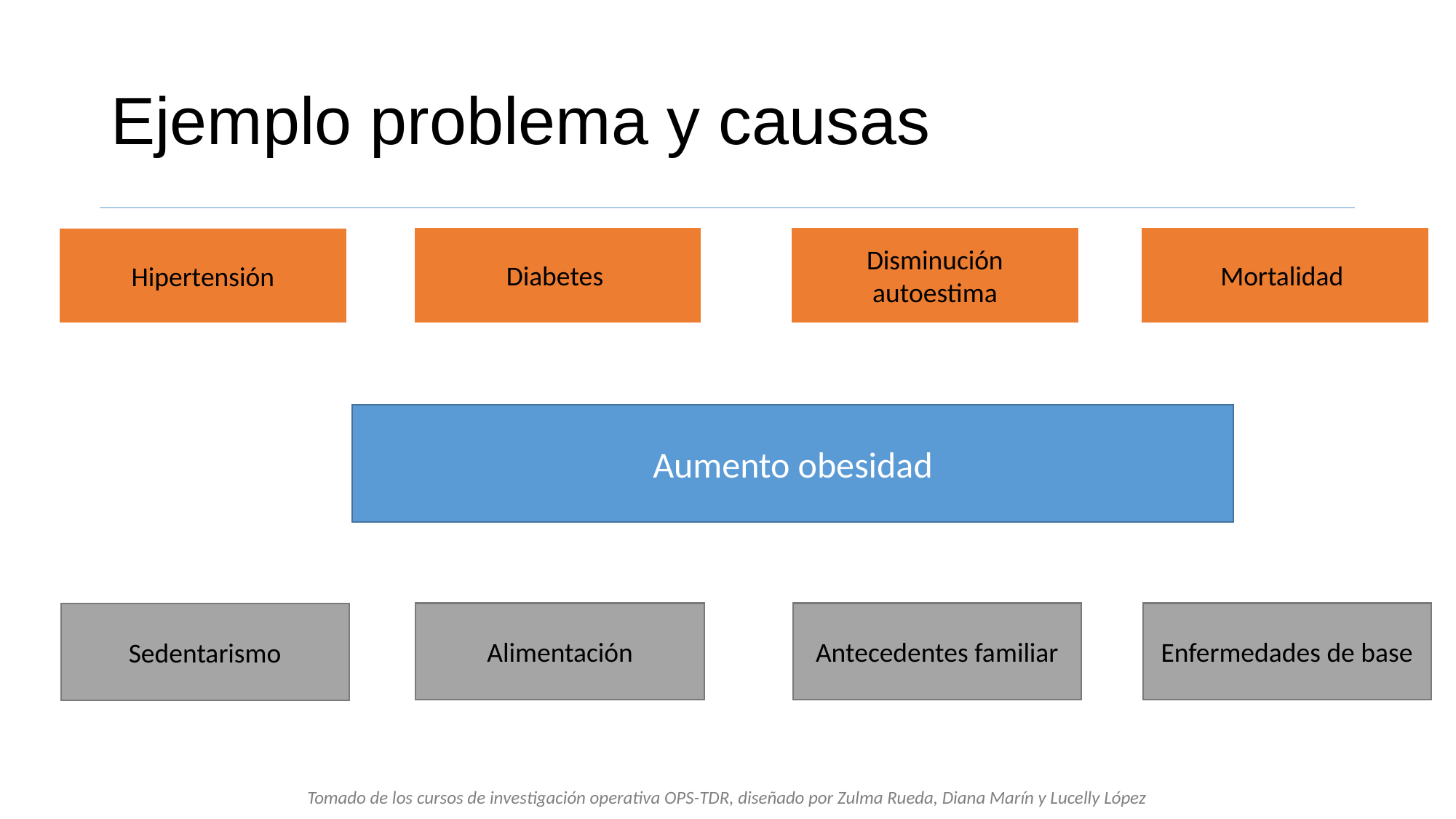

# Ejemplo problema y causas
Disminución autoestima
Mortalidad
Diabetes
Hipertensión
Aumento obesidad
Antecedentes familiar
Enfermedades de base
Alimentación
Sedentarismo